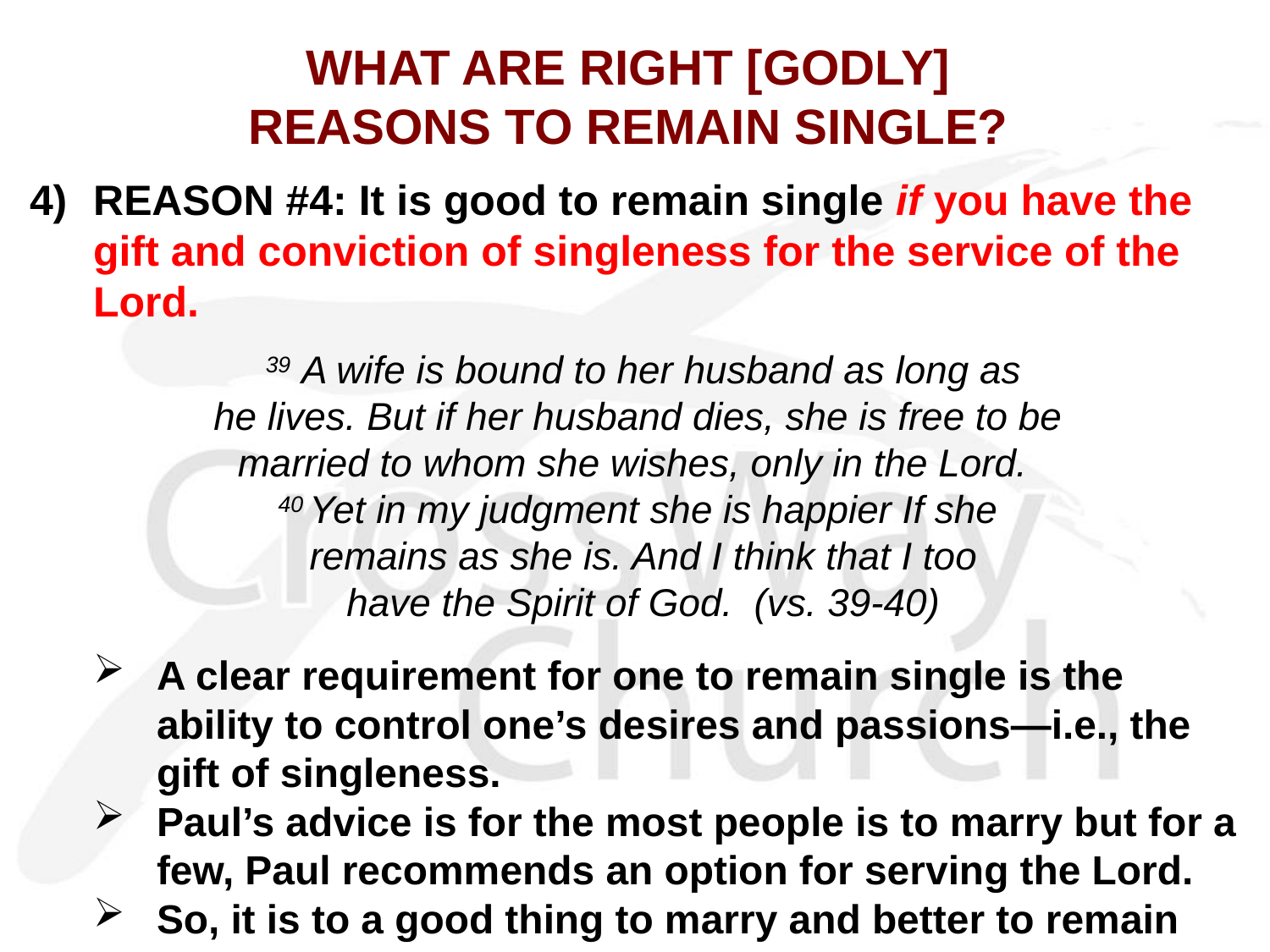

# WHAT ARE RIGHT [GODLY] REASONS TO REMAIN SINGLE?
4)	REASON #4: It is good to remain single if you have the gift and conviction of singleness for the service of the Lord.

 39 A wife is bound to her husband as long as
 he lives. But if her husband dies, she is free to be
married to whom she wishes, only in the Lord. 
40 Yet in my judgment she is happier If she
 remains as she is. And I think that I too
 have the Spirit of God.  (vs. 39-40)

A clear requirement for one to remain single is the ability to control one’s desires and passions—i.e., the gift of singleness.
Paul’s advice is for the most people is to marry but for a few, Paul recommends an option for serving the Lord.
So, it is to a good thing to marry and better to remain single but we all need to pursue a radically God-centered life!